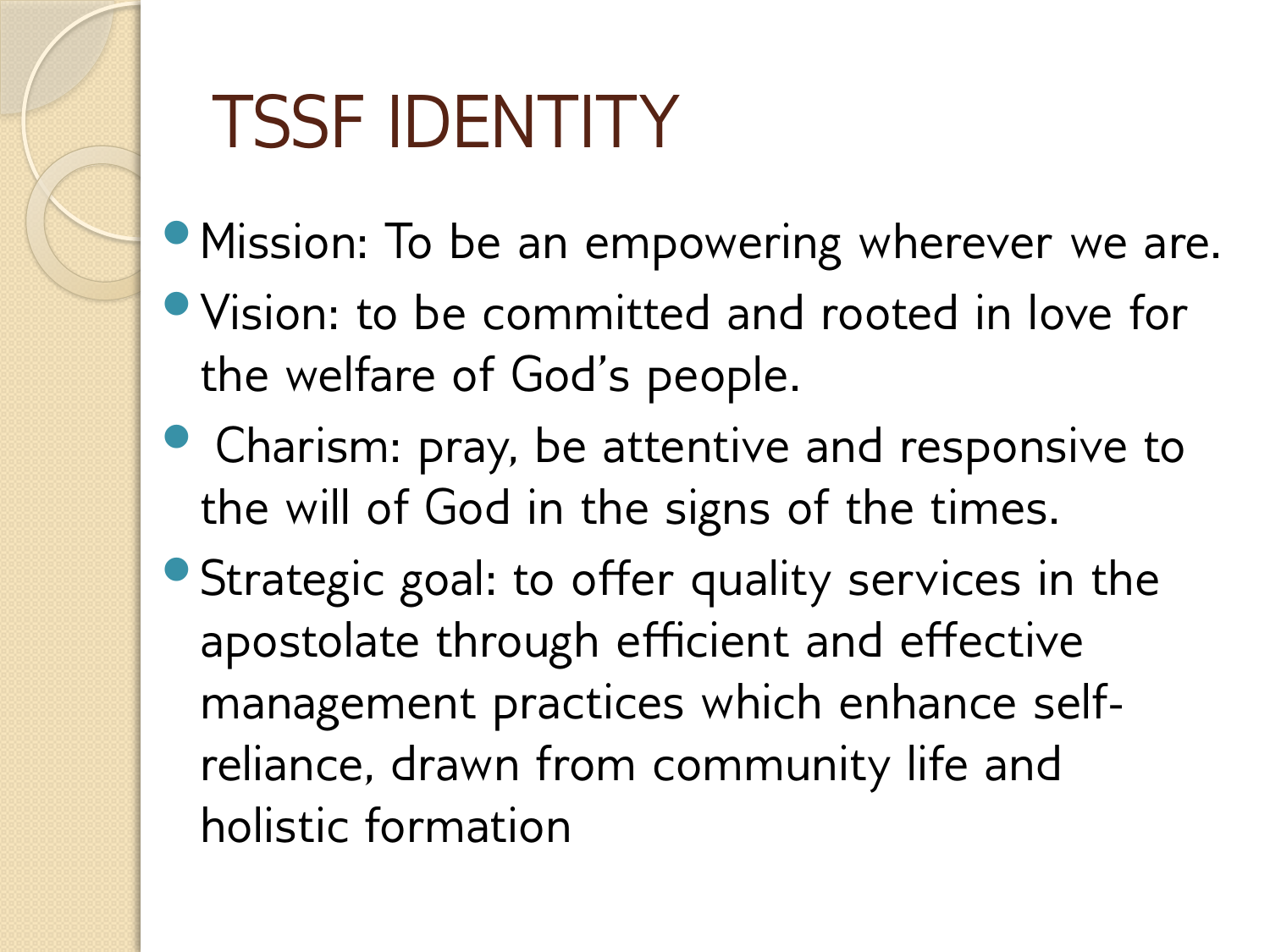

# TSSF IDENTITY
Mission: To be an empowering wherever we are.
Vision: to be committed and rooted in love for the welfare of God’s people.
 Charism: pray, be attentive and responsive to the will of God in the signs of the times.
Strategic goal: to offer quality services in the apostolate through efficient and effective management practices which enhance self-reliance, drawn from community life and holistic formation